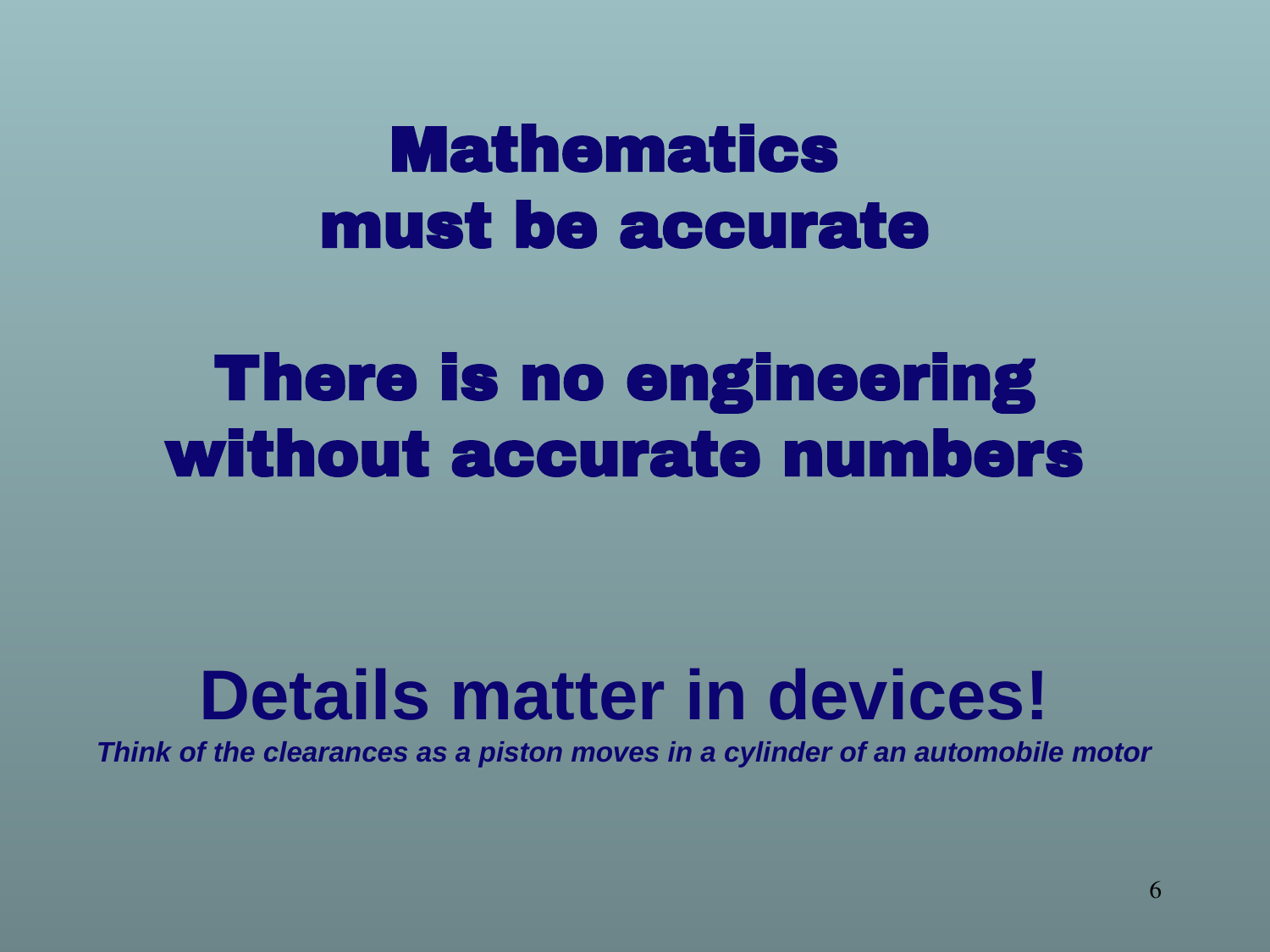

Mathematics
must be accurate

There is no engineering without accurate numbers

Details matter in devices!
Think of the clearances as a piston moves in a cylinder of an automobile motor

6